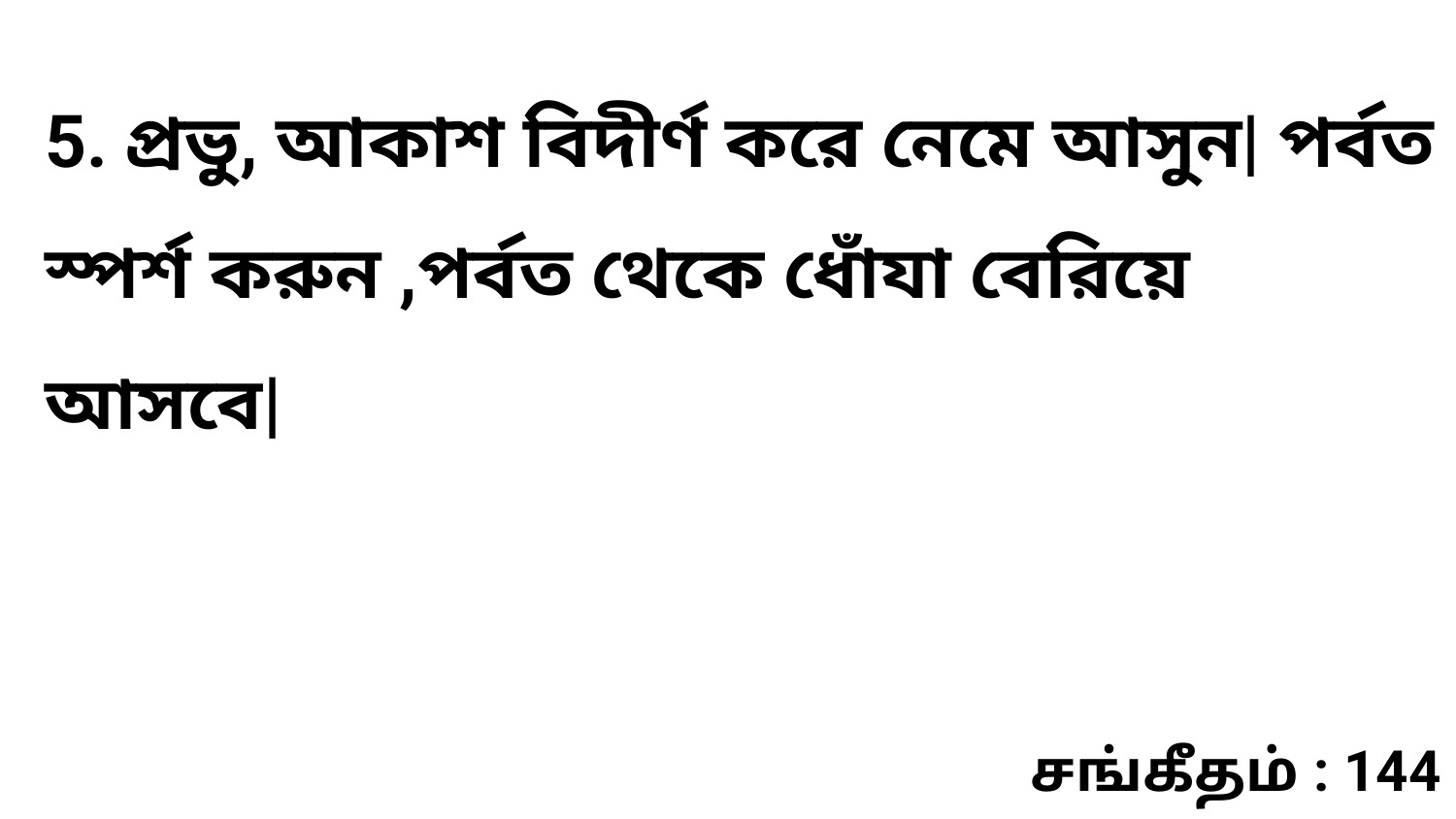

5. প্রভু, আকাশ বিদীর্ণ করে নেমে আসুন| পর্বত স্পর্শ করুন ,পর্বত থেকে ধোঁযা বেরিয়ে আসবে|
சங்கீதம் : 144